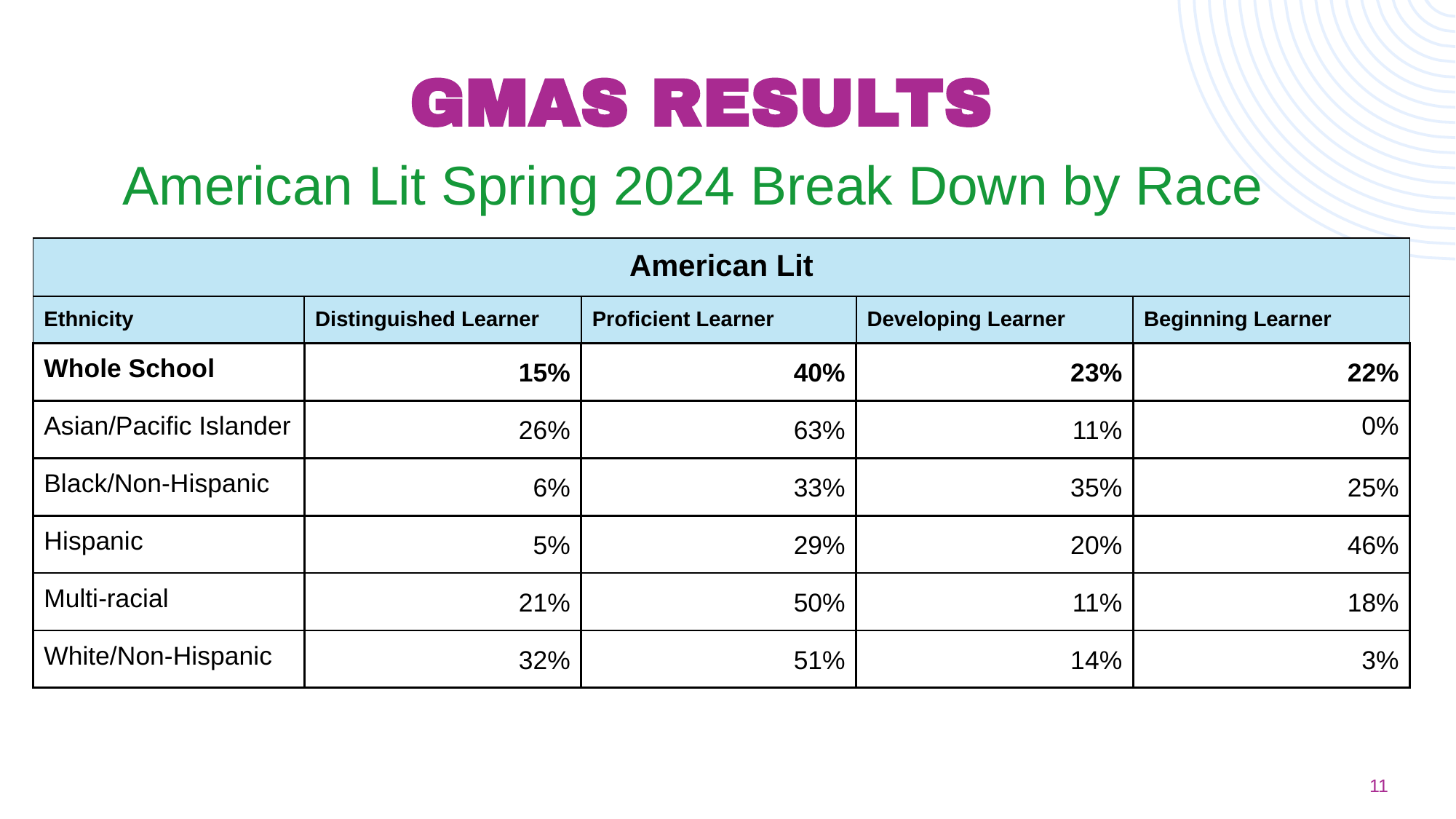

GMAS RESULTS
American Lit Spring 2024 Break Down by Race
| American Lit |  |  |  |  |
| --- | --- | --- | --- | --- |
| Ethnicity | Distinguished Learner | Proficient Learner | Developing Learner | Beginning Learner |
| Whole School | 15% | 40% | 23% | 22% |
| Asian/Pacific Islander | 26% | 63% | 11% | 0% |
| Black/Non-Hispanic | 6% | 33% | 35% | 25% |
| Hispanic | 5% | 29% | 20% | 46% |
| Multi-racial | 21% | 50% | 11% | 18% |
| White/Non-Hispanic | 32% | 51% | 14% | 3% |
11